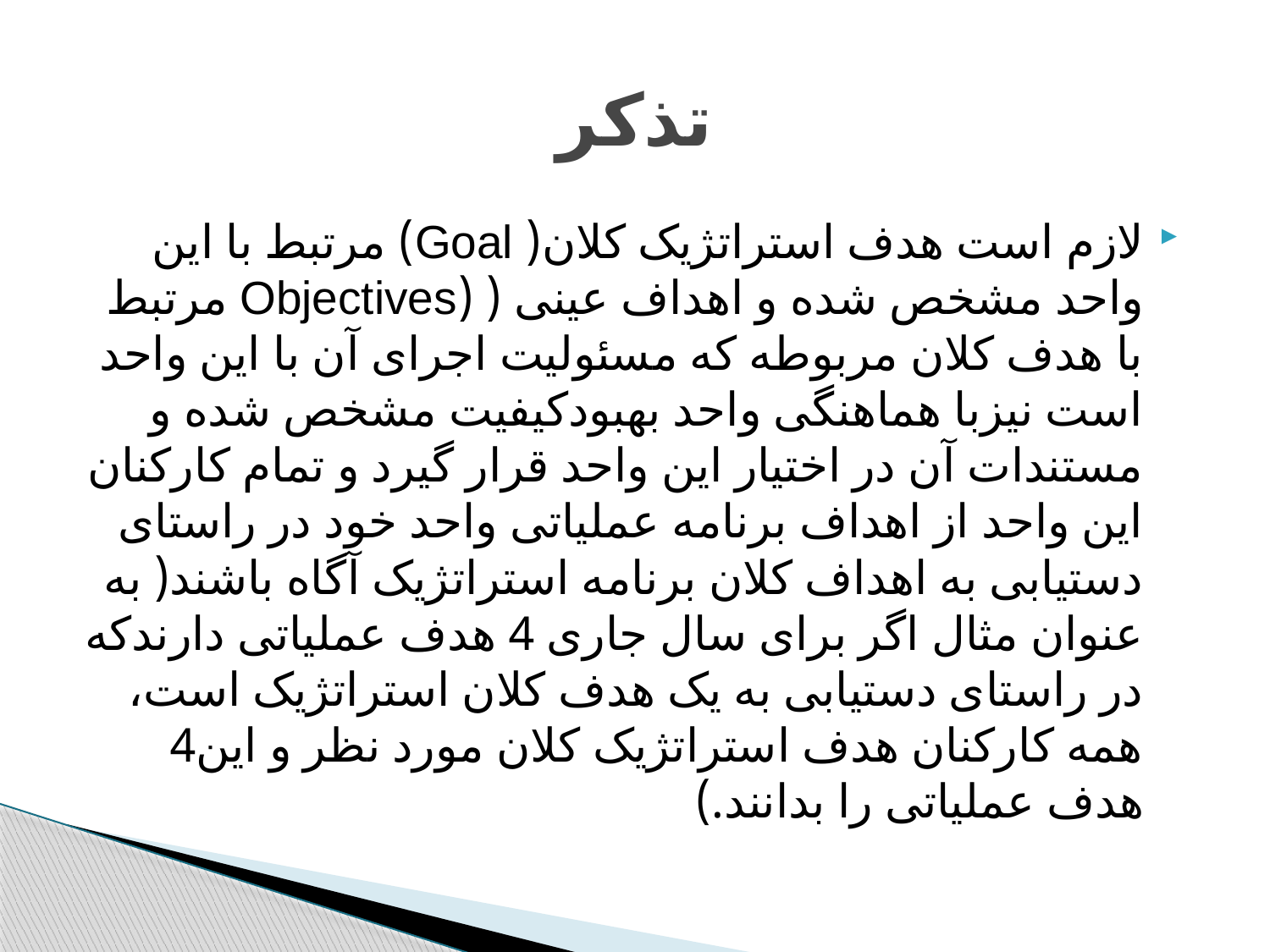

# تذكر
لازم است هدف استراتژیک کلان( Goal) مرتبط با این واحد مشخص شده و اهداف عینی ( (Objectives مرتبط با هدف کلان مربوطه که مسئولیت اجرای آن با این واحد است نیزبا هماهنگی واحد بهبودکیفیت مشخص شده و مستندات آن در اختیار این واحد قرار گیرد و تمام کارکنان این واحد از اهداف برنامه عملیاتی واحد خود در راستای دستیابی به اهداف کلان برنامه استراتژیک آگاه باشند( به عنوان مثال اگر برای سال جاری 4 هدف عملیاتی دارندکه در راستای دستیابی به یک هدف کلان استراتژیک است، همه کارکنان هدف استراتژیک کلان مورد نظر و این4 هدف عملیاتی را بدانند.)